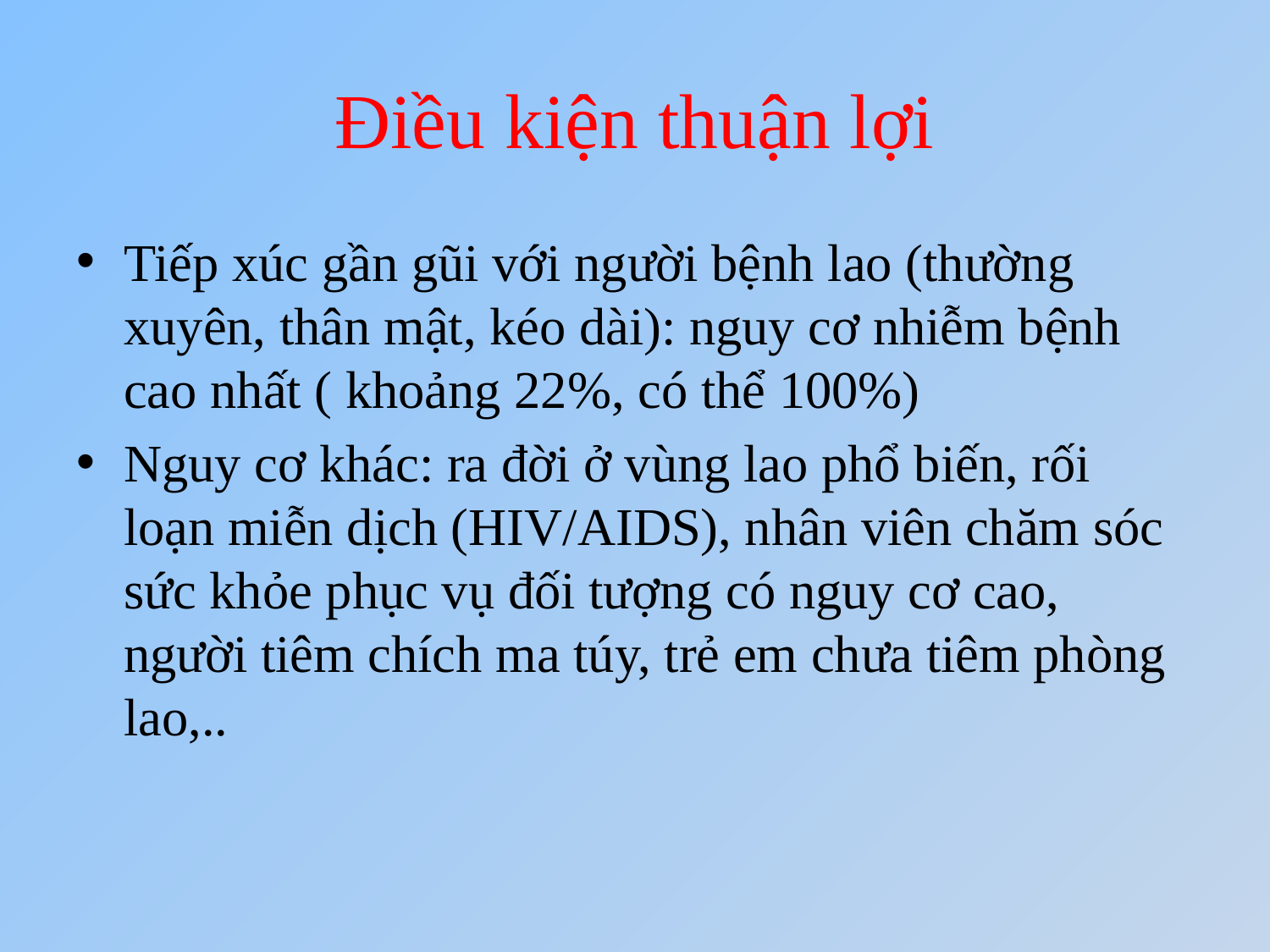

# Điều kiện thuận lợi
Tiếp xúc gần gũi với người bệnh lao (thường xuyên, thân mật, kéo dài): nguy cơ nhiễm bệnh cao nhất ( khoảng 22%, có thể 100%)
Nguy cơ khác: ra đời ở vùng lao phổ biến, rối loạn miễn dịch (HIV/AIDS), nhân viên chăm sóc sức khỏe phục vụ đối tượng có nguy cơ cao, người tiêm chích ma túy, trẻ em chưa tiêm phòng lao,..